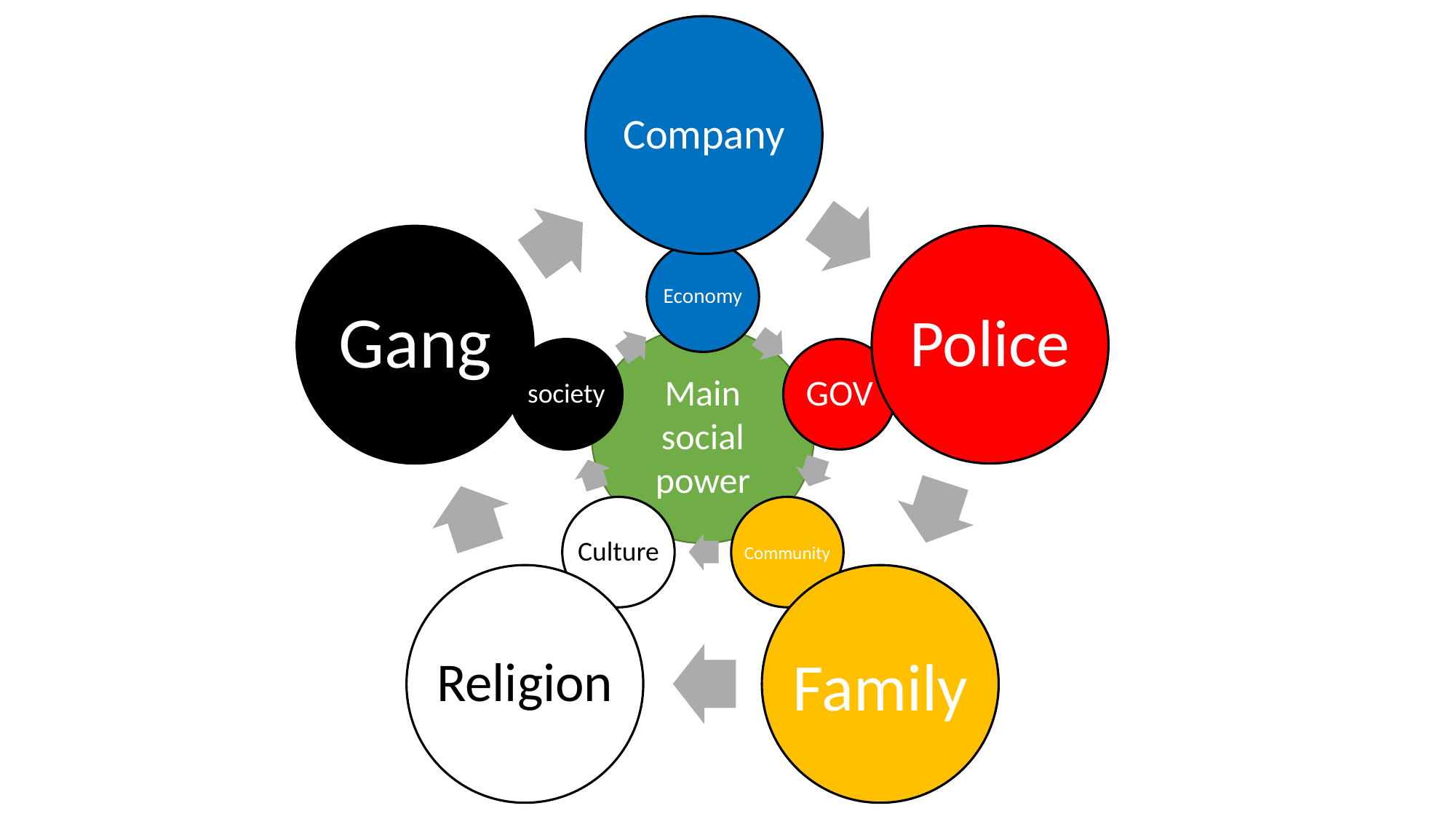

Company

Gang
Police

Religion
Family

Economy

society
GOV

Culture
Community

Main social power